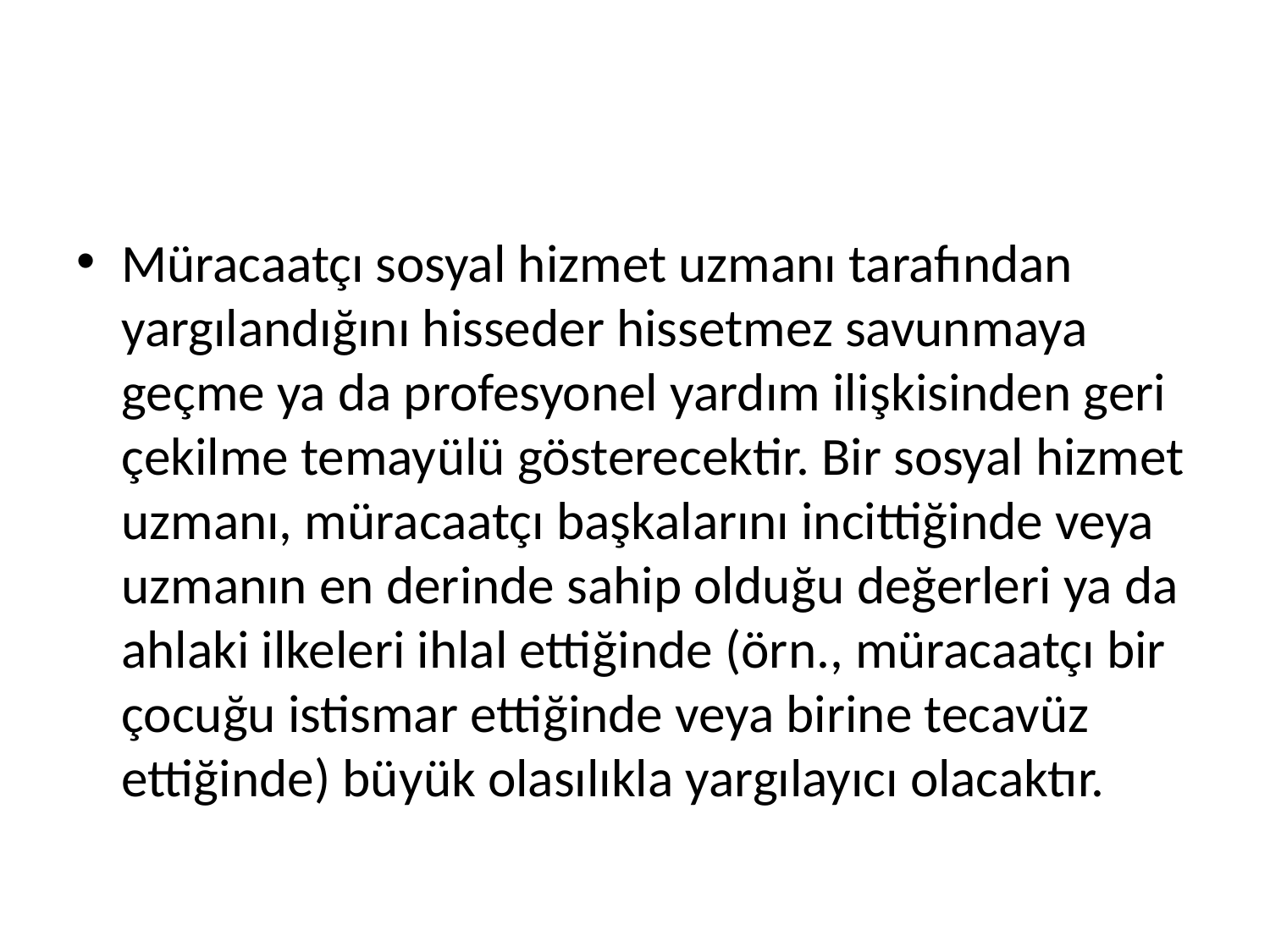

#
Müracaatçı sosyal hizmet uzmanı tarafından yargılandığını hisseder hissetmez savunmaya geçme ya da profesyonel yardım ilişkisinden geri çekilme temayülü gösterecektir. Bir sosyal hizmet uzmanı, müracaatçı başkalarını incittiğinde veya uzmanın en derinde sahip olduğu değerleri ya da ahlaki ilkeleri ihlal ettiğinde (örn., müracaatçı bir çocuğu istismar ettiğinde veya birine tecavüz ettiğinde) büyük olasılıkla yargılayıcı olacaktır.